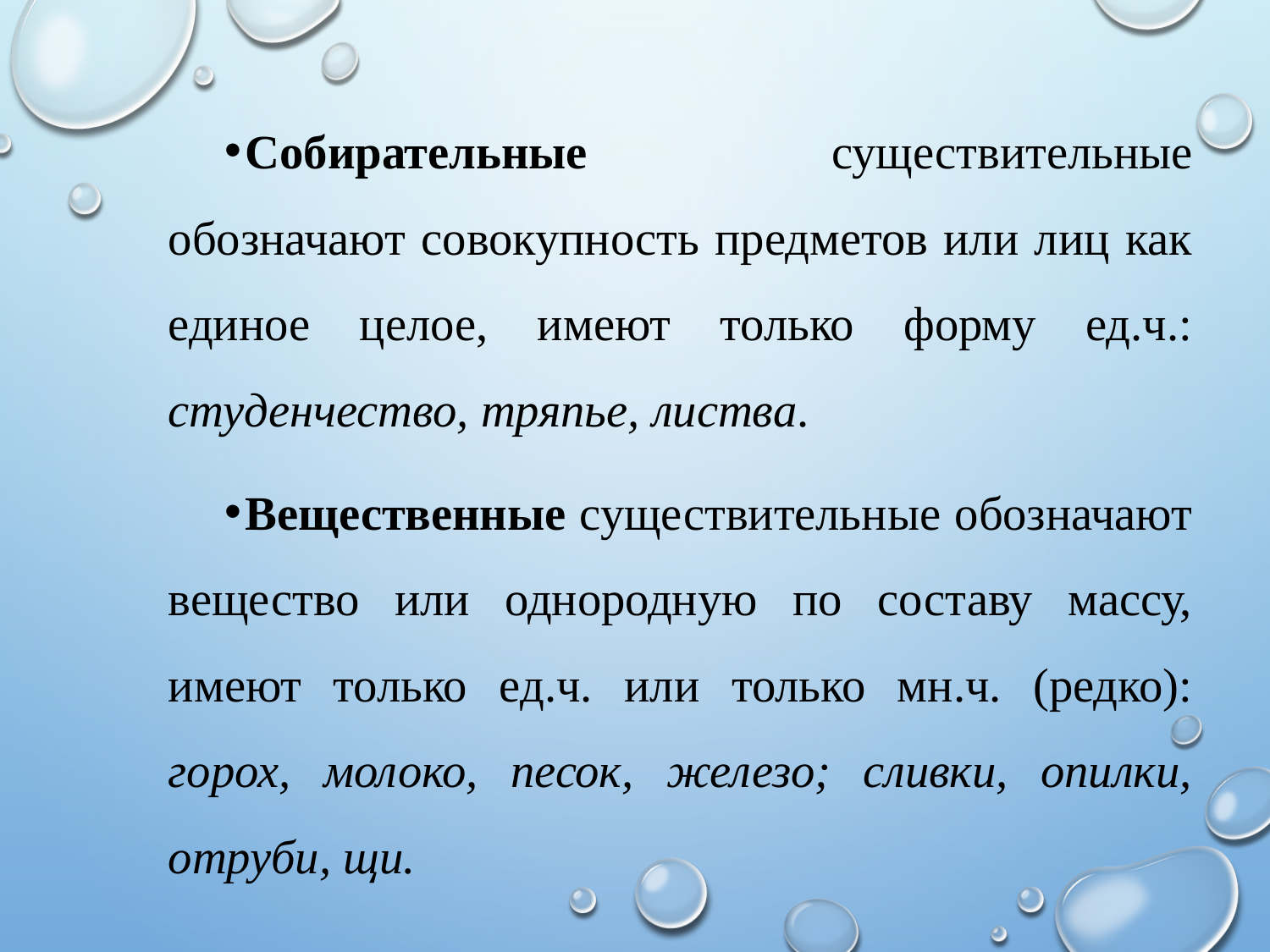

Собирательные существительные обозначают совокупность предметов или лиц как единое целое, имеют только форму ед.ч.: студенчество, тряпье, листва.
Вещественные существительные обозначают вещество или однородную по составу массу, имеют только ед.ч. или только мн.ч. (редко): горох, молоко, песок, железо; сливки, опилки, отруби, щи.